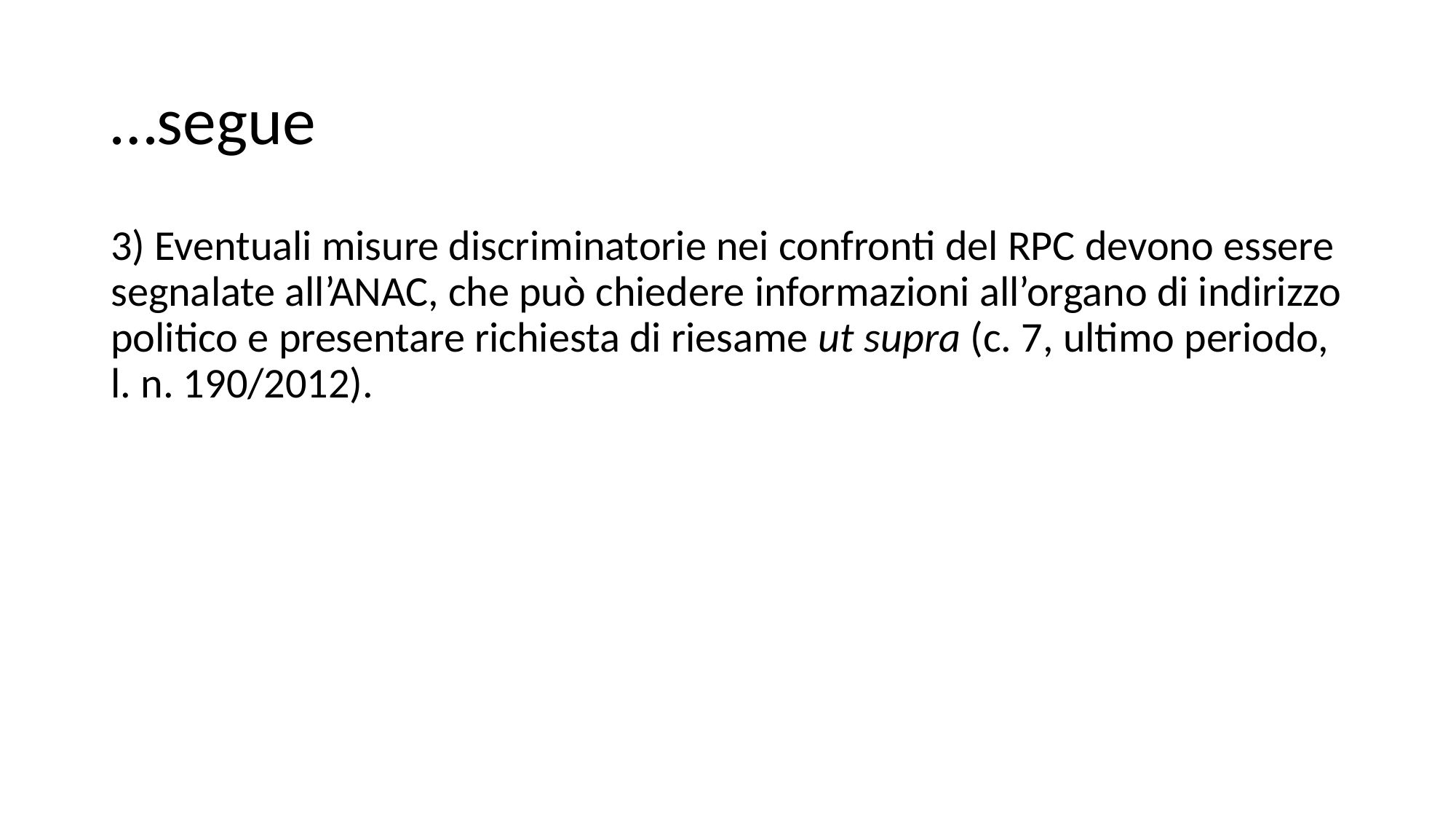

# …segue
3) Eventuali misure discriminatorie nei confronti del RPC devono essere segnalate all’ANAC, che può chiedere informazioni all’organo di indirizzo politico e presentare richiesta di riesame ut supra (c. 7, ultimo periodo, l. n. 190/2012).